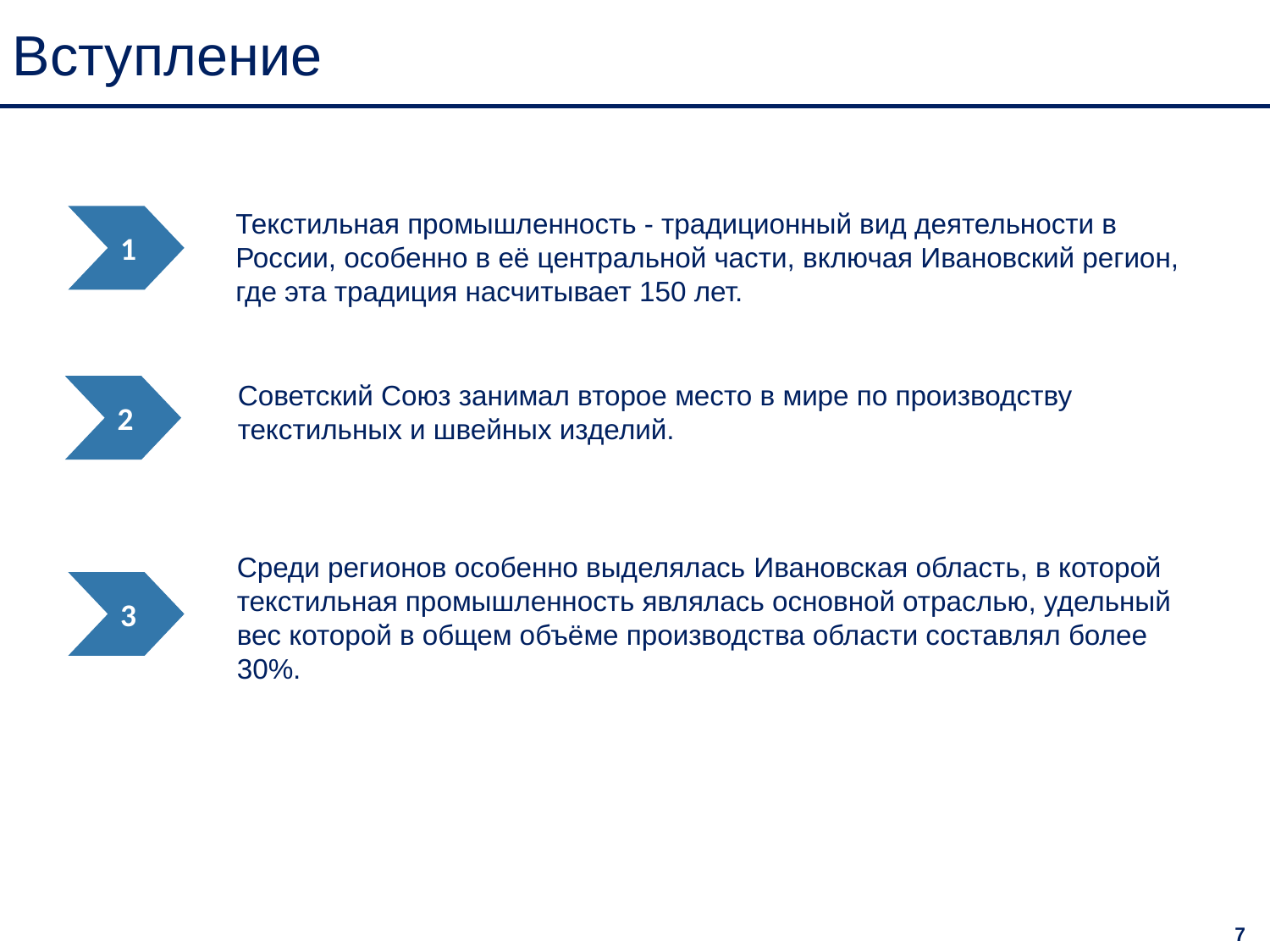

Вступление
Текстильная промышленность - традиционный вид деятельности в России, особенно в её центральной части, включая Ивановский регион, где эта традиция насчитывает 150 лет.
1
Советский Союз занимал второе место в мире по производству текстильных и швейных изделий.
2
Среди регионов особенно выделялась Ивановская область, в которой текстильная промышленность являлась основной отраслью, удельный вес которой в общем объёме производства области составлял более 30%.
3
7